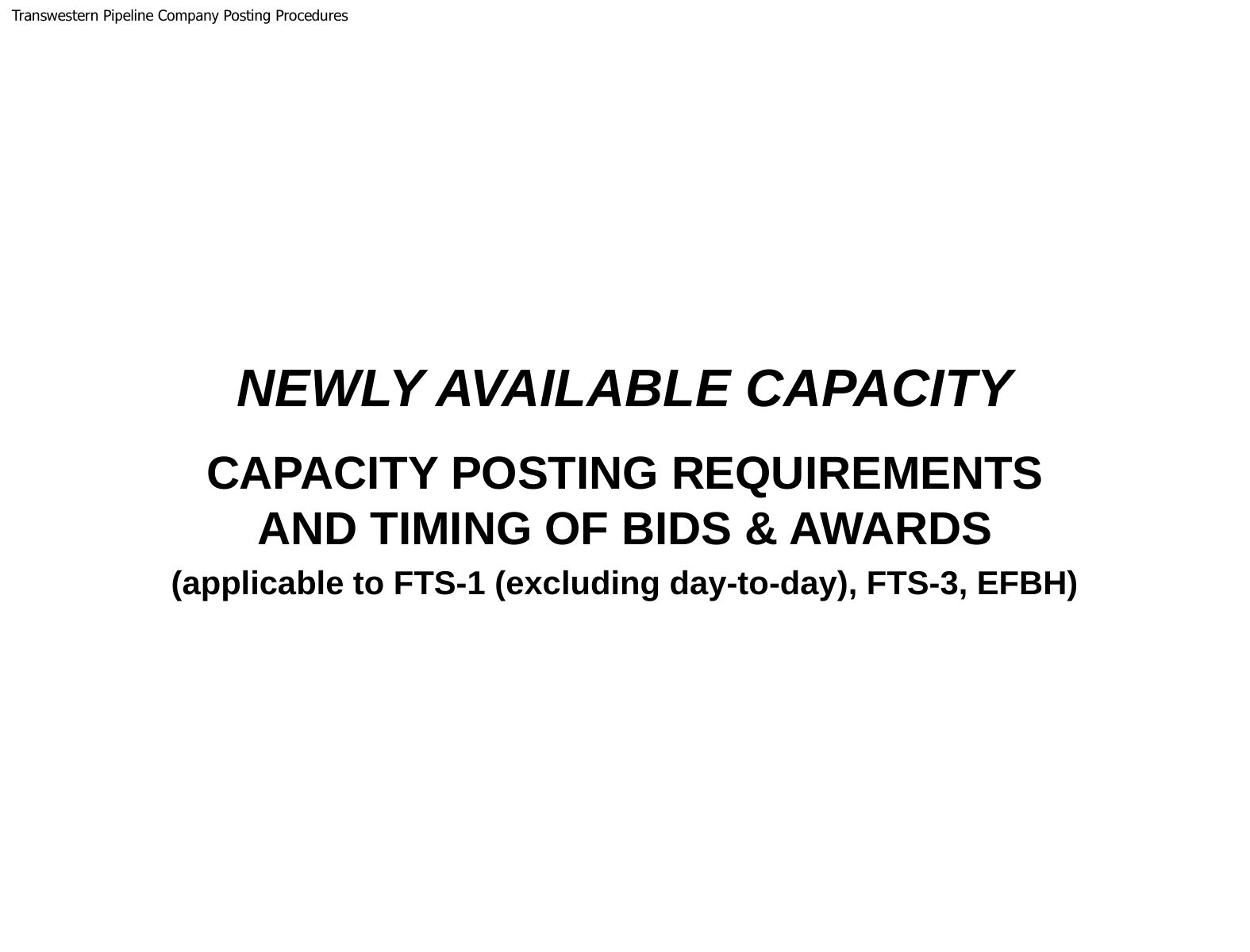

Transwestern Pipeline Company Posting Procedures
NEWLY AVAILABLE CAPACITY
CAPACITY POSTING REQUIREMENTS AND TIMING OF BIDS & AWARDS
(applicable to FTS-1 (excluding day-to-day), FTS-3, EFBH)